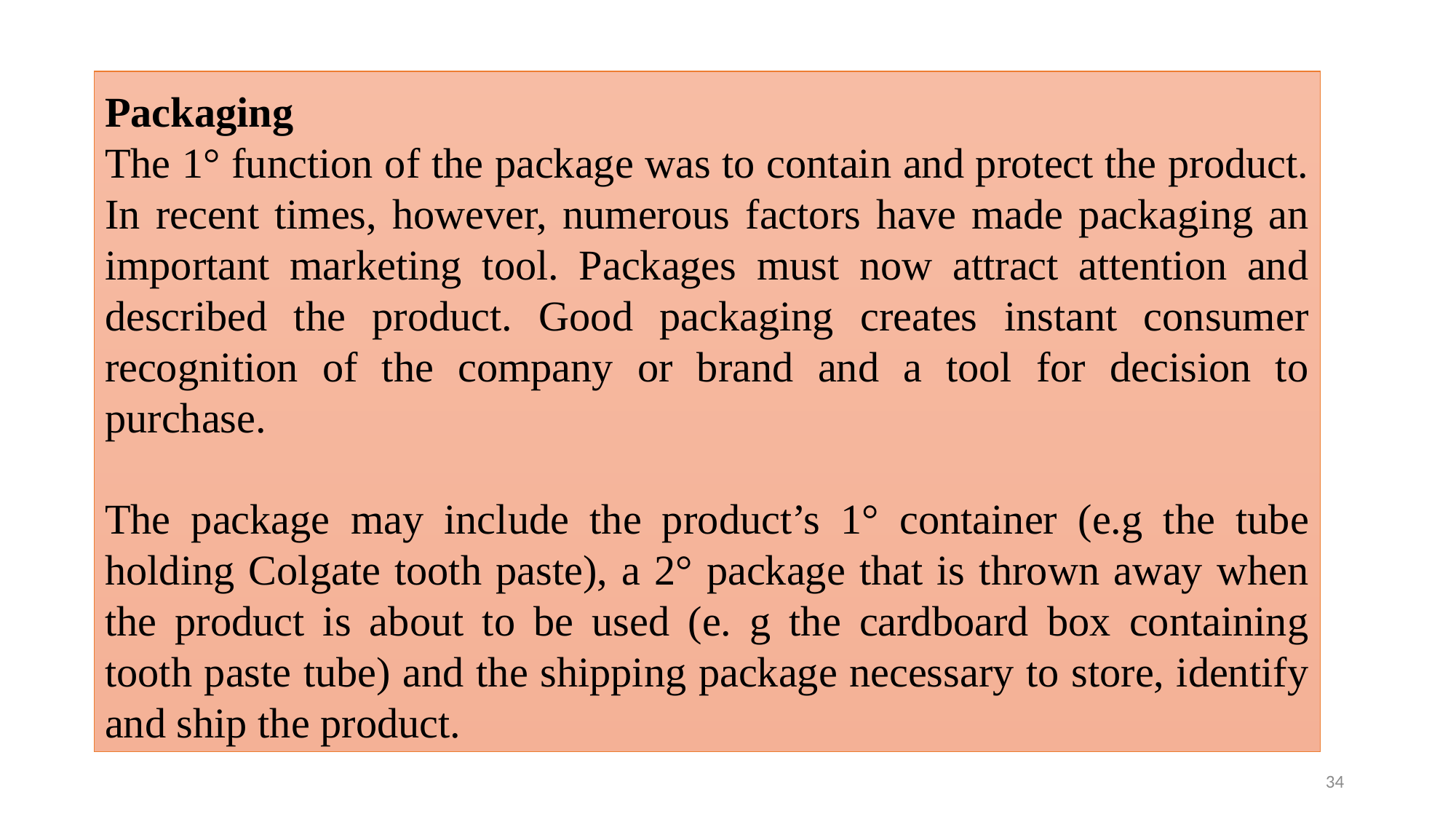

Packaging
The 1° function of the package was to contain and protect the product. In recent times, however, numerous factors have made packaging an important marketing tool. Packages must now attract attention and described the product. Good packaging creates instant consumer recognition of the company or brand and a tool for decision to purchase.

The package may include the product’s 1° container (e.g the tube holding Colgate tooth paste), a 2° package that is thrown away when the product is about to be used (e. g the cardboard box containing tooth paste tube) and the shipping package necessary to store, identify and ship the product.
34